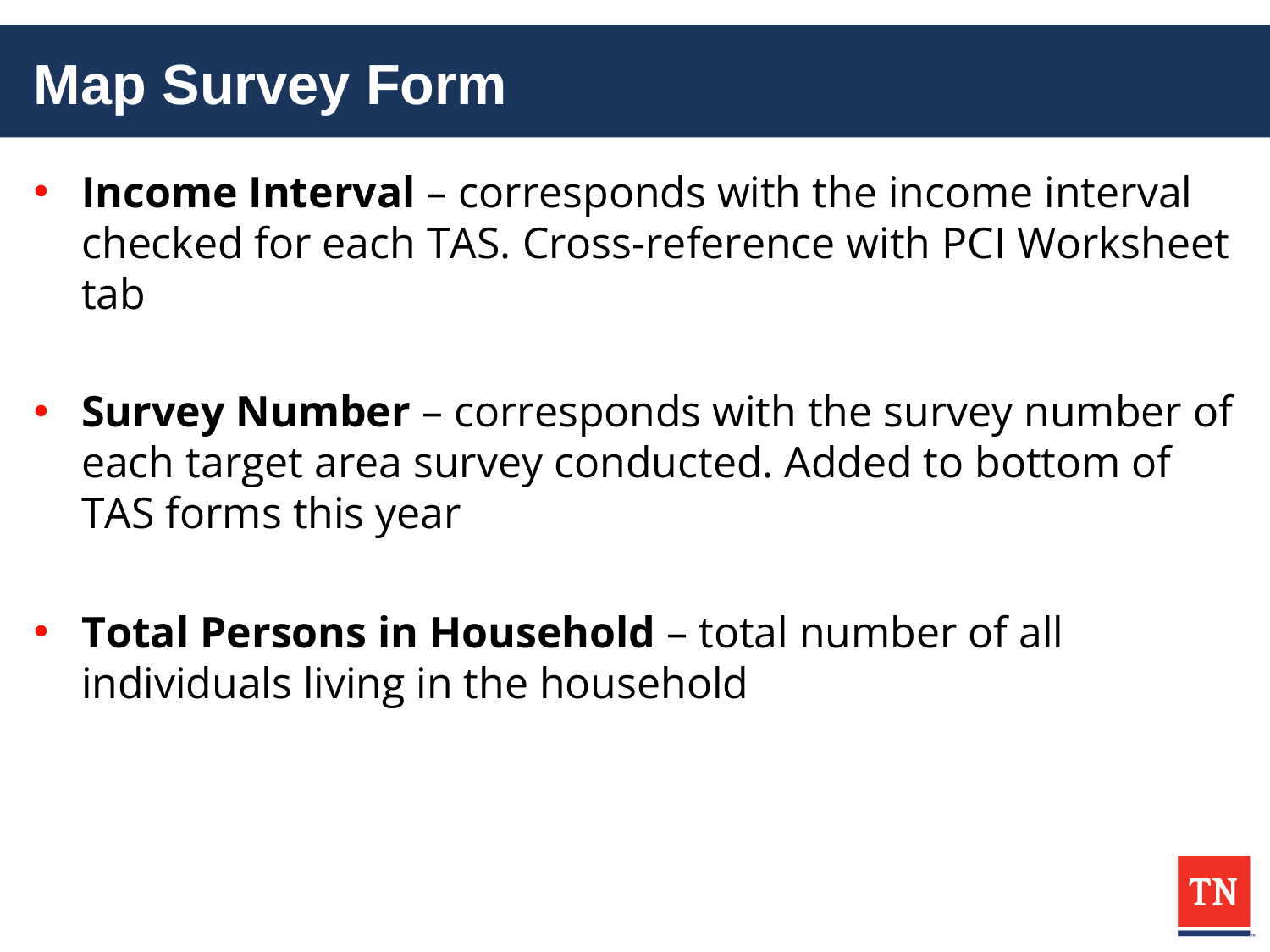

# Map Survey Form
Income Interval – corresponds with the income interval checked for each TAS. Cross-reference with PCI Worksheet tab

Survey Number – corresponds with the survey number of each target area survey conducted. Added to bottom of TAS forms this year

Total Persons in Household – total number of all individuals living in the household